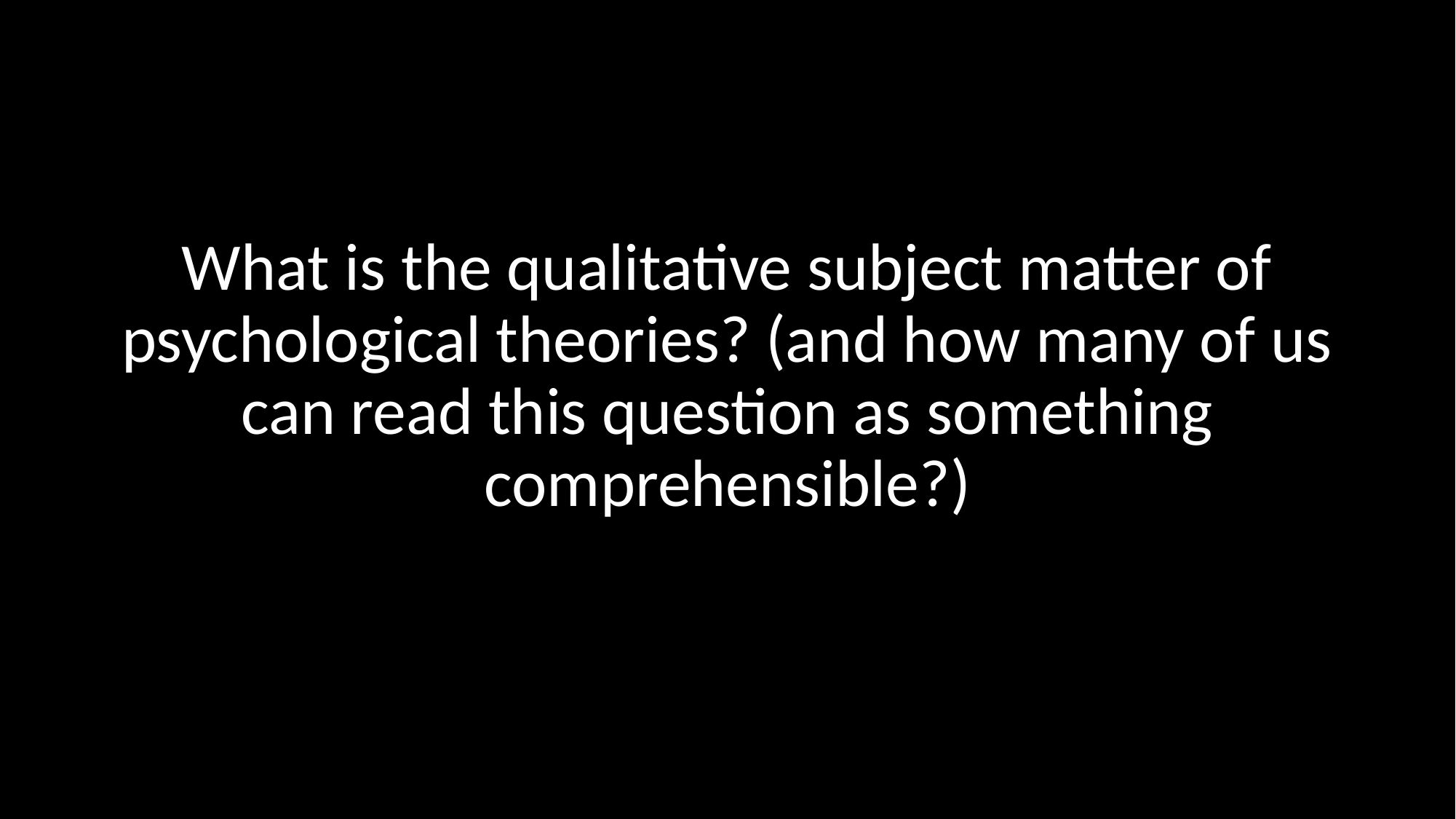

# What is the qualitative subject matter of psychological theories? (and how many of us can read this question as something comprehensible?)